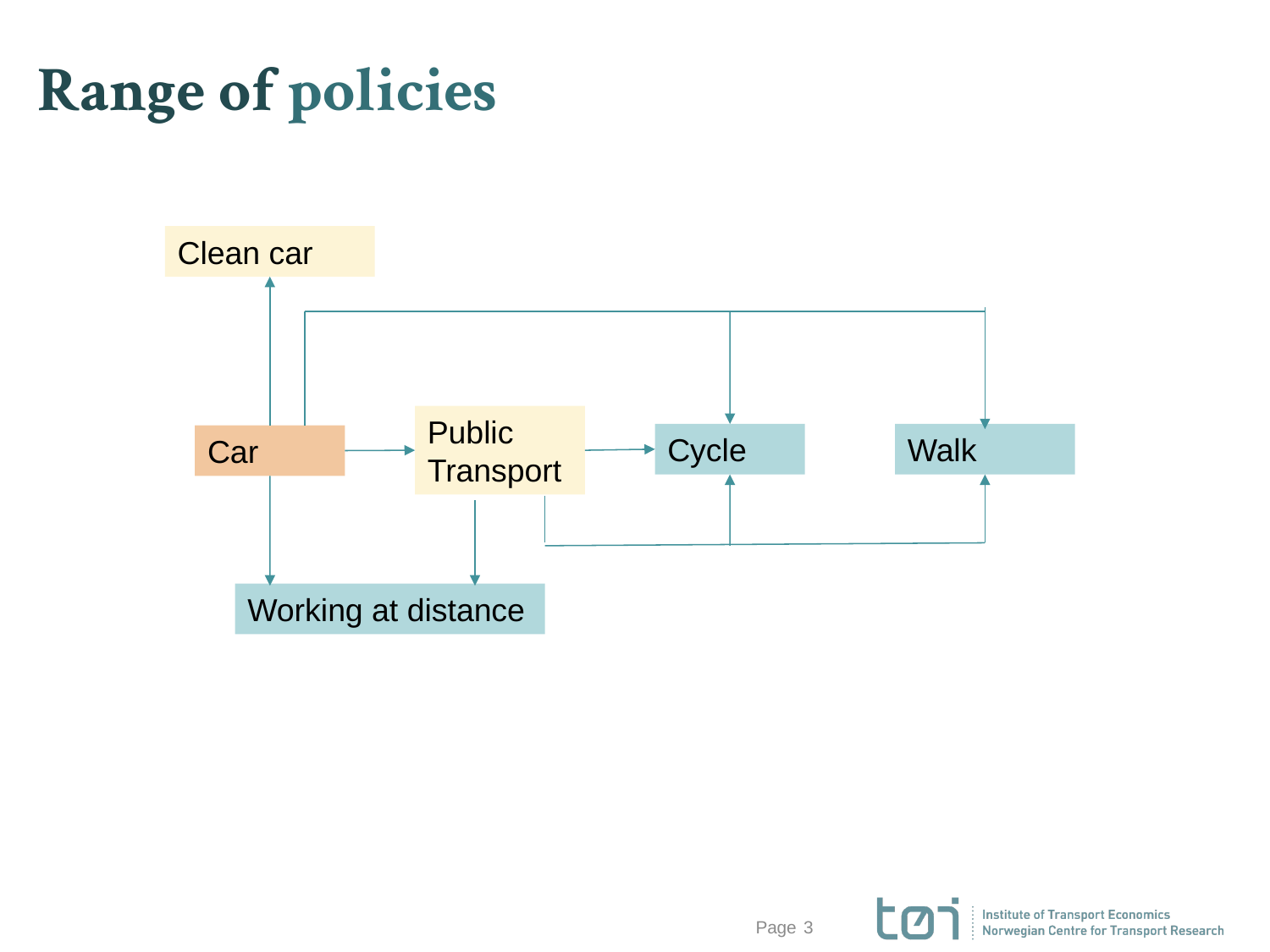

# Range of policies
Clean car
Public Transport
Cycle
Walk
Car
Working at distance
3